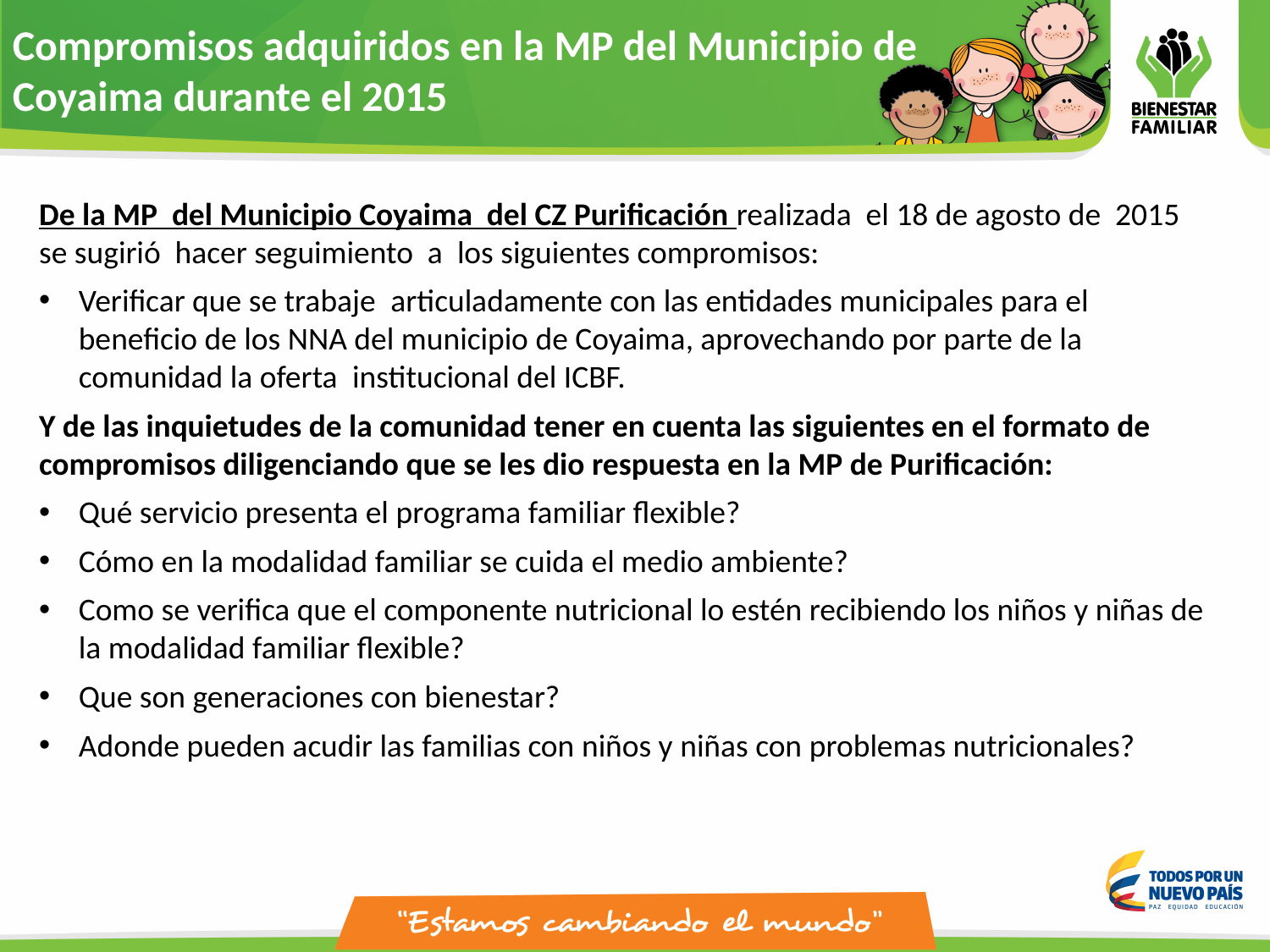

Compromisos adquiridos en la MP del Municipio de Coyaima durante el 2015
De la MP  del Municipio Coyaima  del CZ Purificación realizada  el 18 de agosto de  2015 se sugirió  hacer seguimiento  a  los siguientes compromisos:
Verificar que se trabaje  articuladamente con las entidades municipales para el beneficio de los NNA del municipio de Coyaima, aprovechando por parte de la comunidad la oferta  institucional del ICBF.
Y de las inquietudes de la comunidad tener en cuenta las siguientes en el formato de compromisos diligenciando que se les dio respuesta en la MP de Purificación:
Qué servicio presenta el programa familiar flexible?
Cómo en la modalidad familiar se cuida el medio ambiente?
Como se verifica que el componente nutricional lo estén recibiendo los niños y niñas de la modalidad familiar flexible?
Que son generaciones con bienestar?
Adonde pueden acudir las familias con niños y niñas con problemas nutricionales?